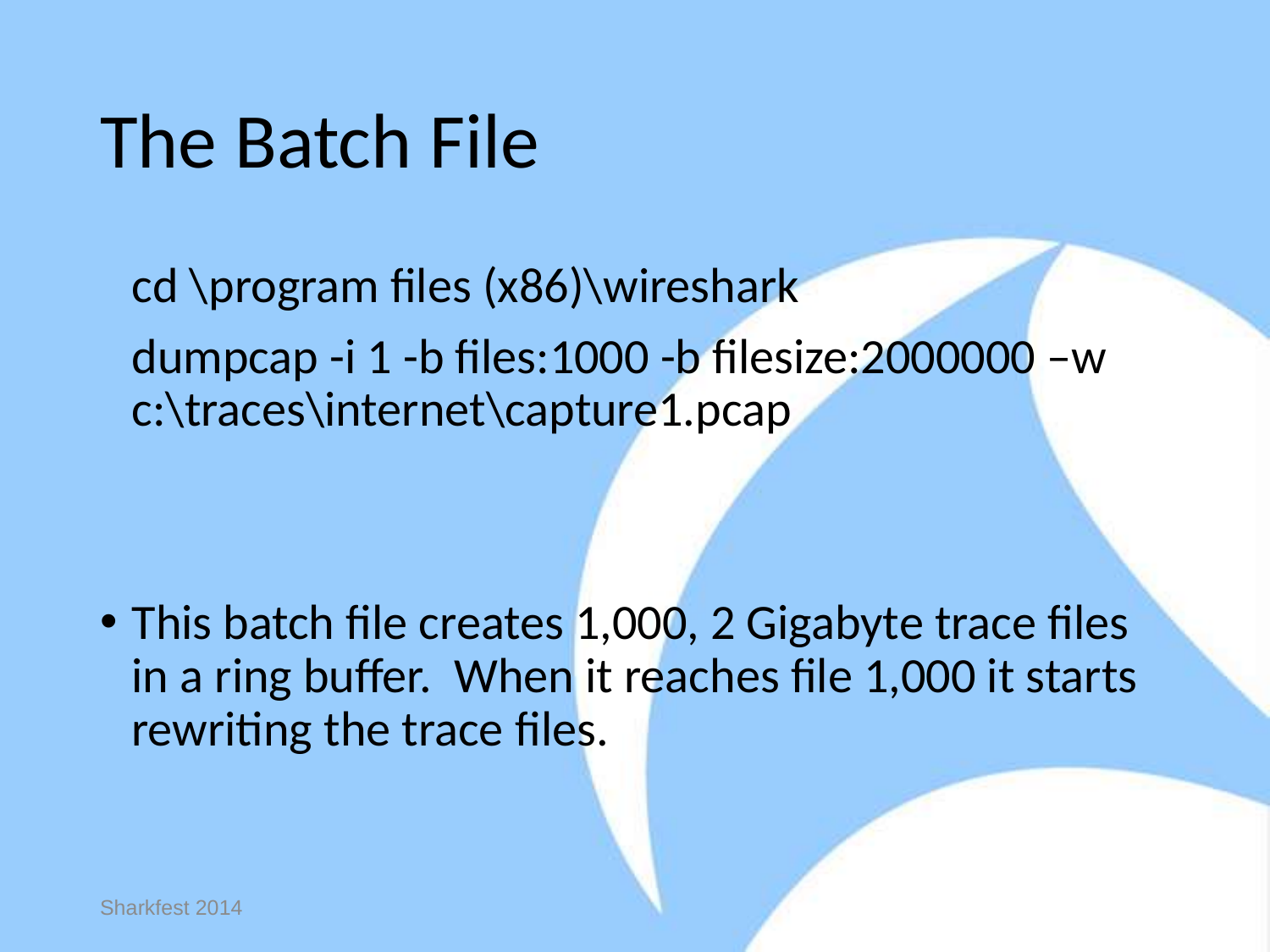

# The Batch File
	cd \program files (x86)\wireshark
	dumpcap -i 1 -b files:1000 -b filesize:2000000 –w c:\traces\internet\capture1.pcap

This batch file creates 1,000, 2 Gigabyte trace files in a ring buffer.  When it reaches file 1,000 it starts rewriting the trace files.
Sharkfest 2014